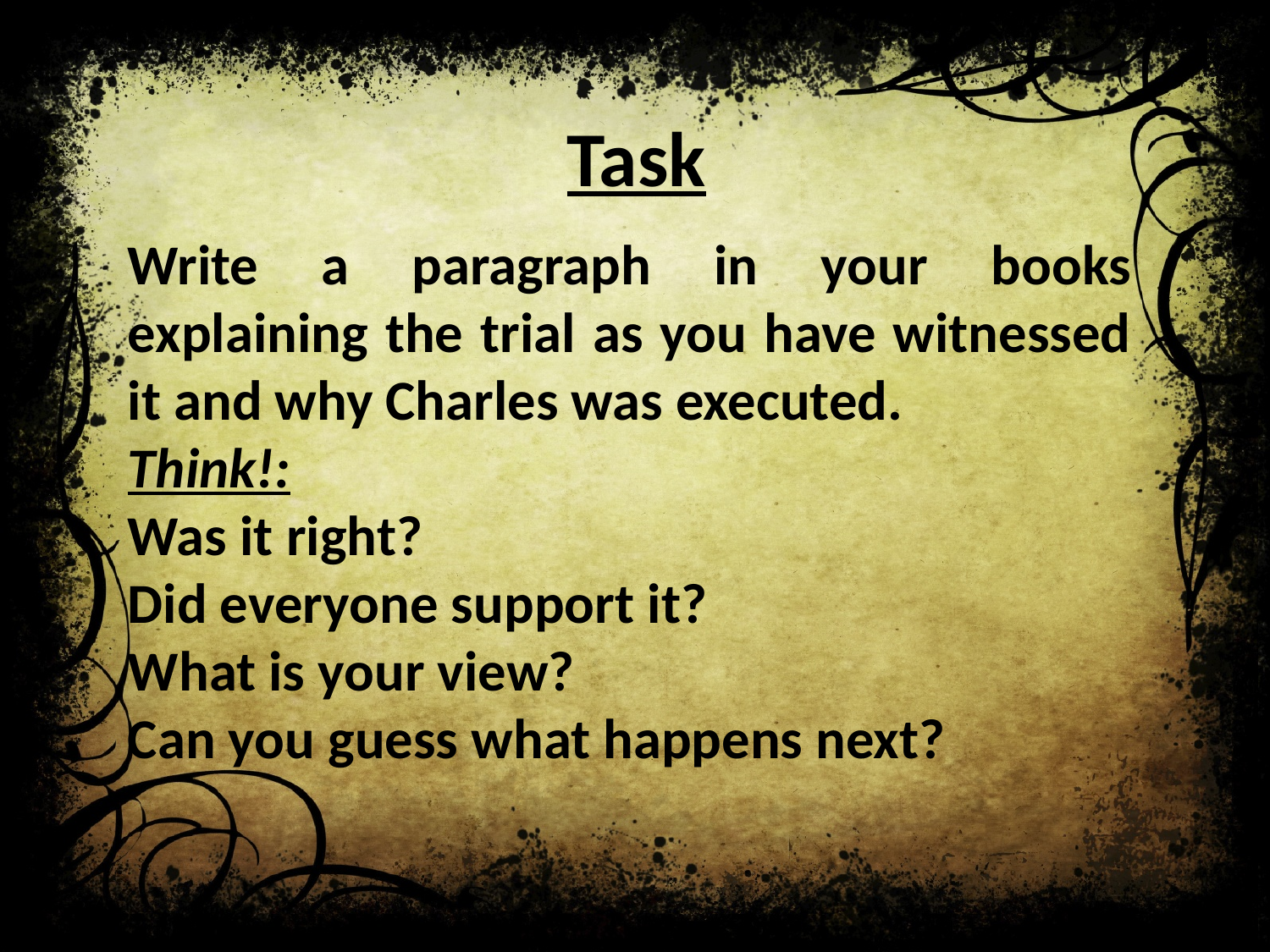

# Task
Write a paragraph in your books explaining the trial as you have witnessed it and why Charles was executed.
Think!:
Was it right?
Did everyone support it?
What is your view?
Can you guess what happens next?